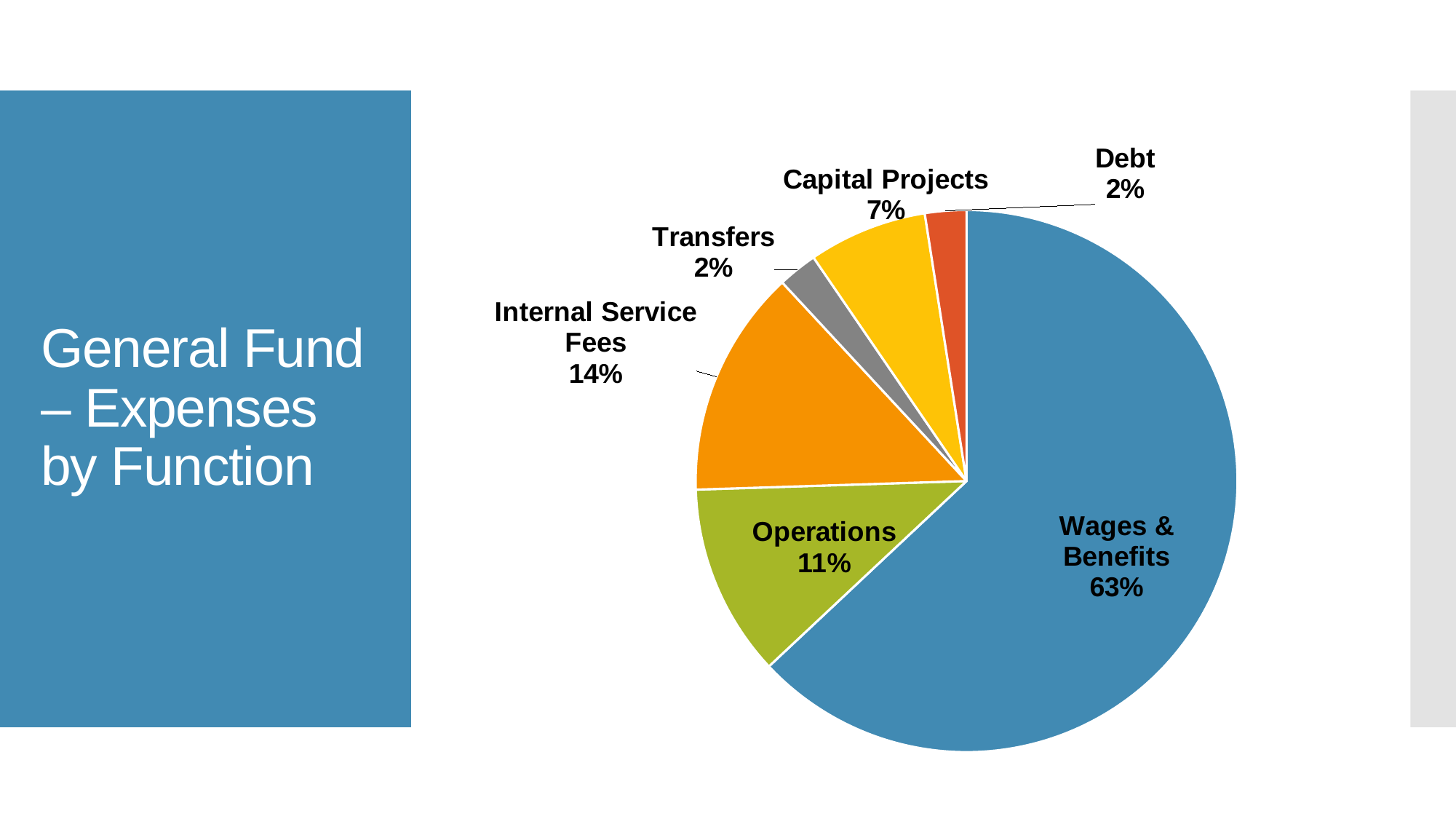

### Chart

| Category |  Total Budget  |
|---|---|
| Wages & Benefits | 15076987.61 |
| Operations | 2747049.06 |
| Internal Service Fees | 3252261.0 |
| Transfers | 562459.0 |
| Capital Projects | 1696266.0 |
| Debt Payments | 591276.0719999999 |
# General Fund – Expenses by Function